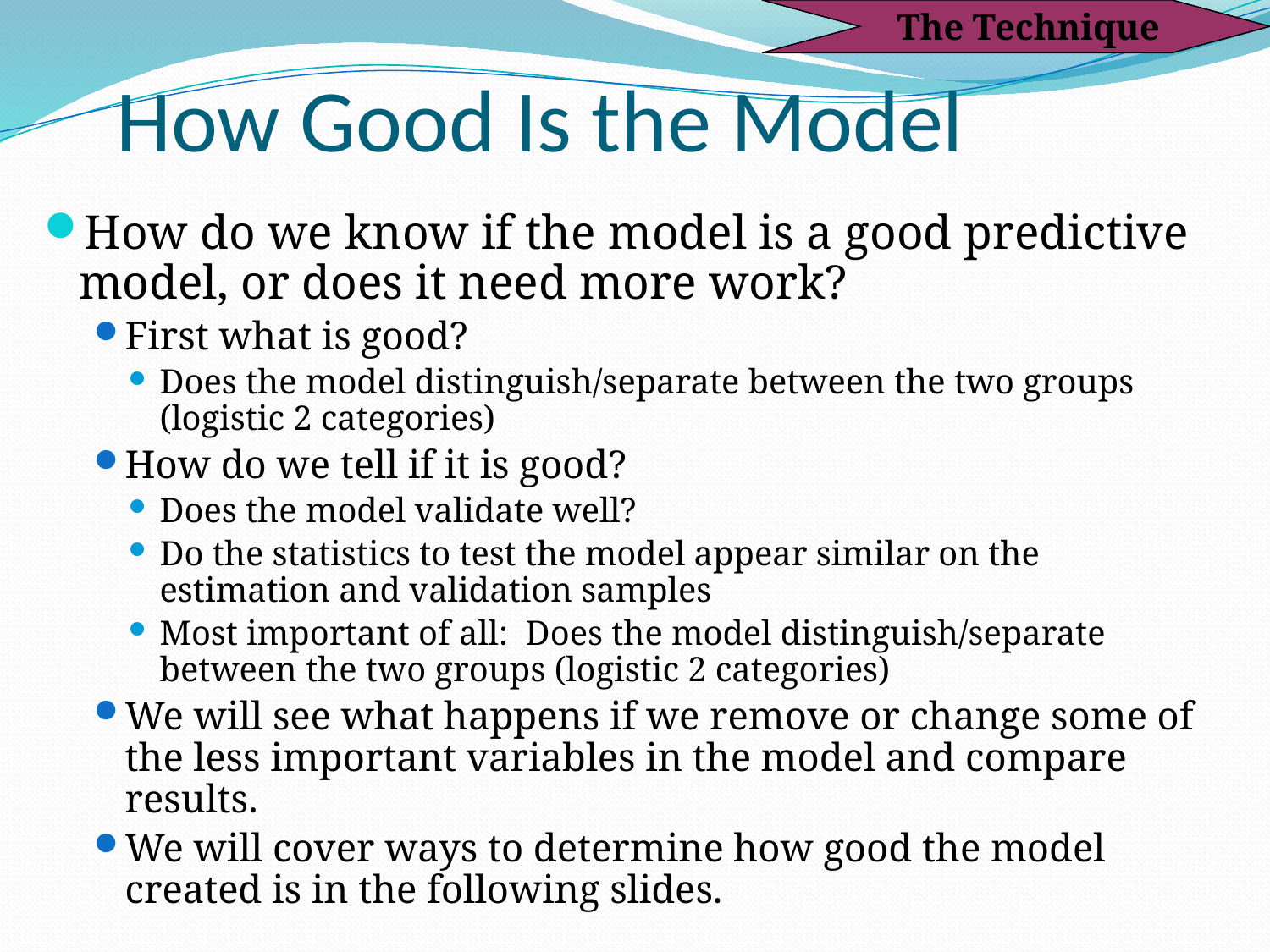

The Technique
# How Good Is the Model

How do we know if the model is a good predictive model, or does it need more work?
First what is good?
Does the model distinguish/separate between the two groups (logistic 2 categories)
How do we tell if it is good?
Does the model validate well?
Do the statistics to test the model appear similar on the estimation and validation samples
Most important of all:  Does the model distinguish/separate between the two groups (logistic 2 categories)
We will see what happens if we remove or change some of the less important variables in the model and compare results.
We will cover ways to determine how good the model created is in the following slides.